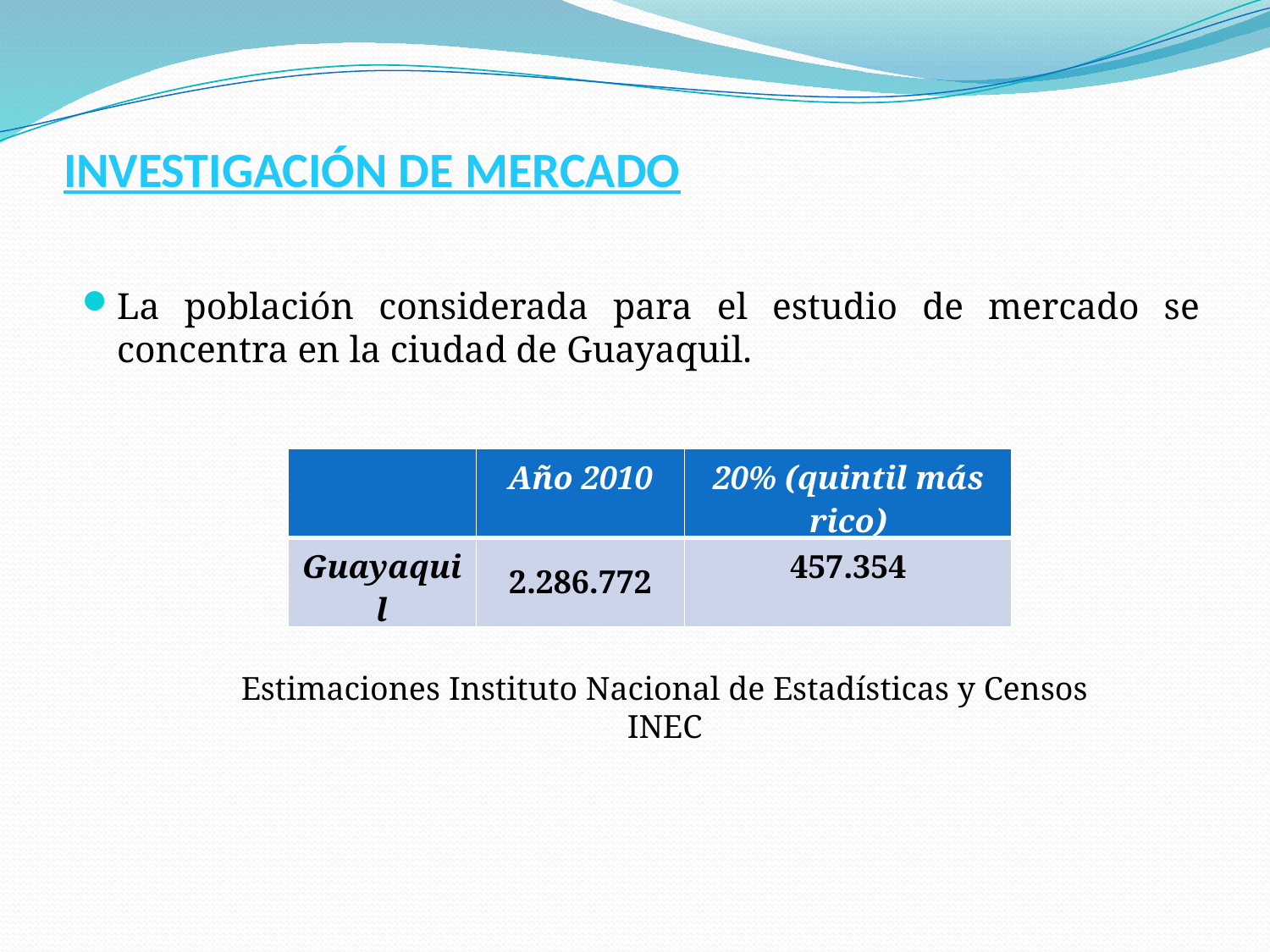

# INVESTIGACIÓN DE MERCADO
La población considerada para el estudio de mercado se concentra en la ciudad de Guayaquil.

|  | Año 2010 | 20% (quintil más rico) |
| --- | --- | --- |
| Guayaquil | 2.286.772 | 457.354 |
Estimaciones Instituto Nacional de Estadísticas y Censos INEC